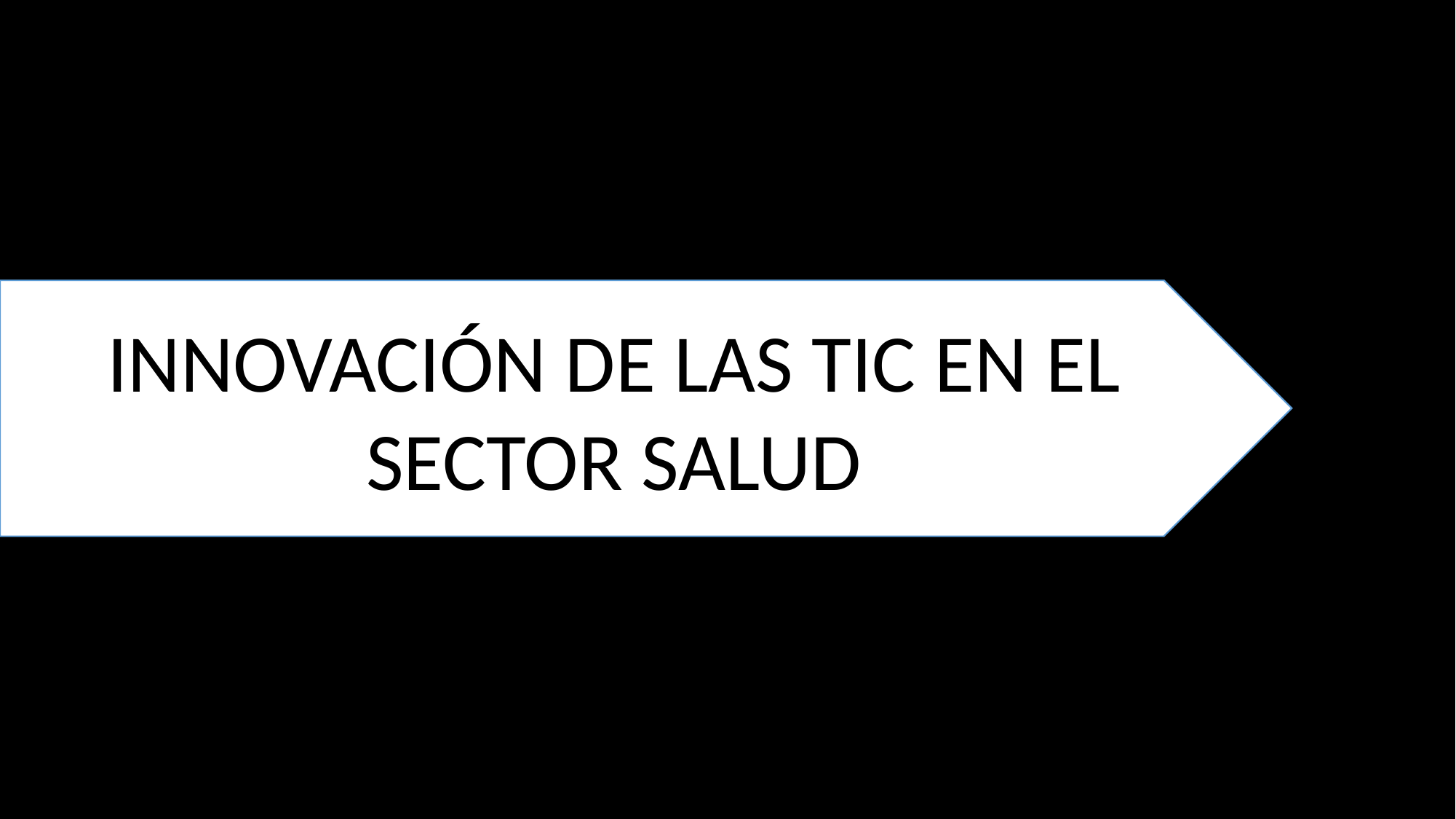

INNOVACIÓN DE LAS TIC EN EL SECTOR SALUD